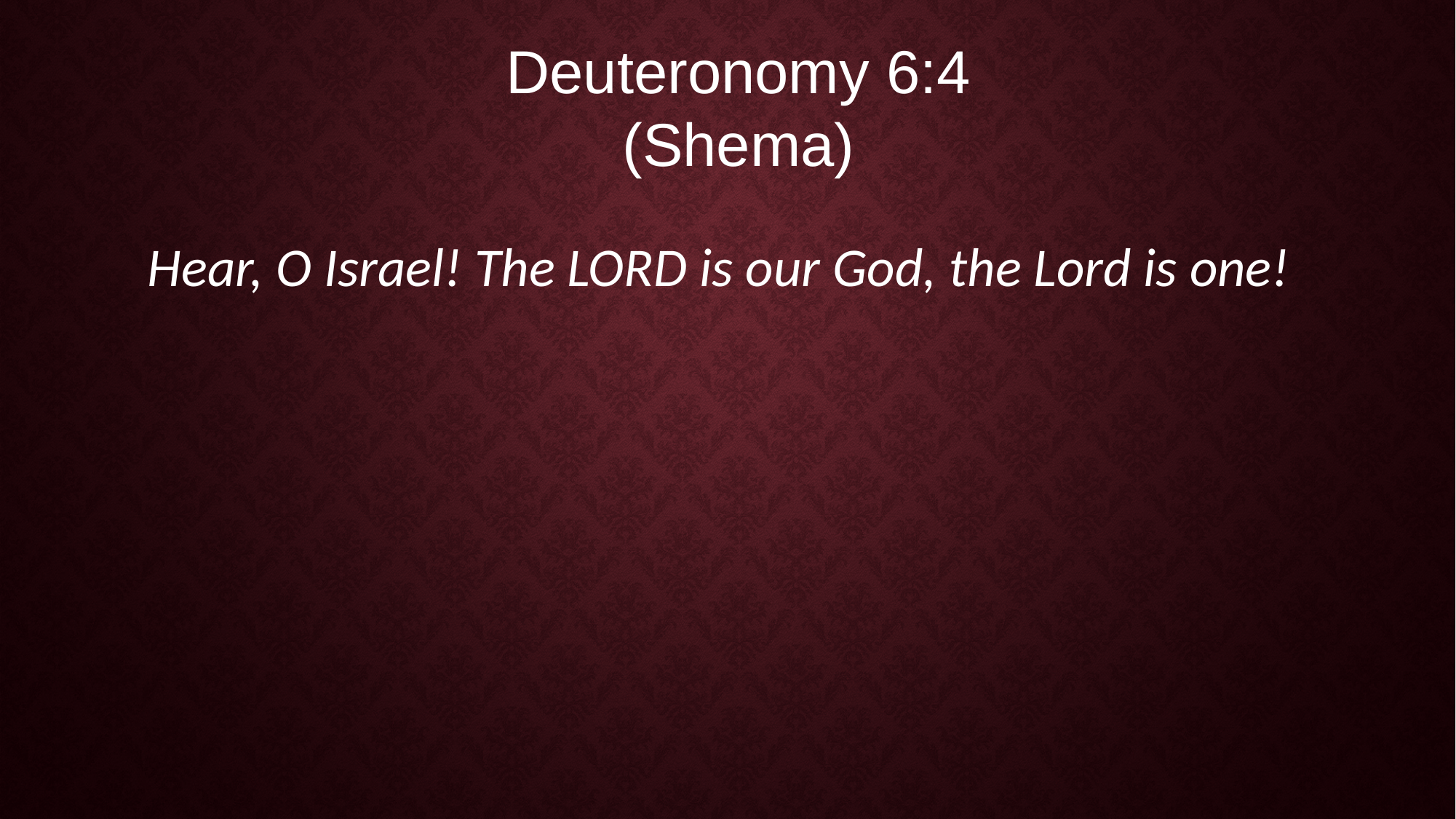

Deuteronomy 6:4
(Shema)
Hear, O Israel! The LORD is our God, the Lord is one!